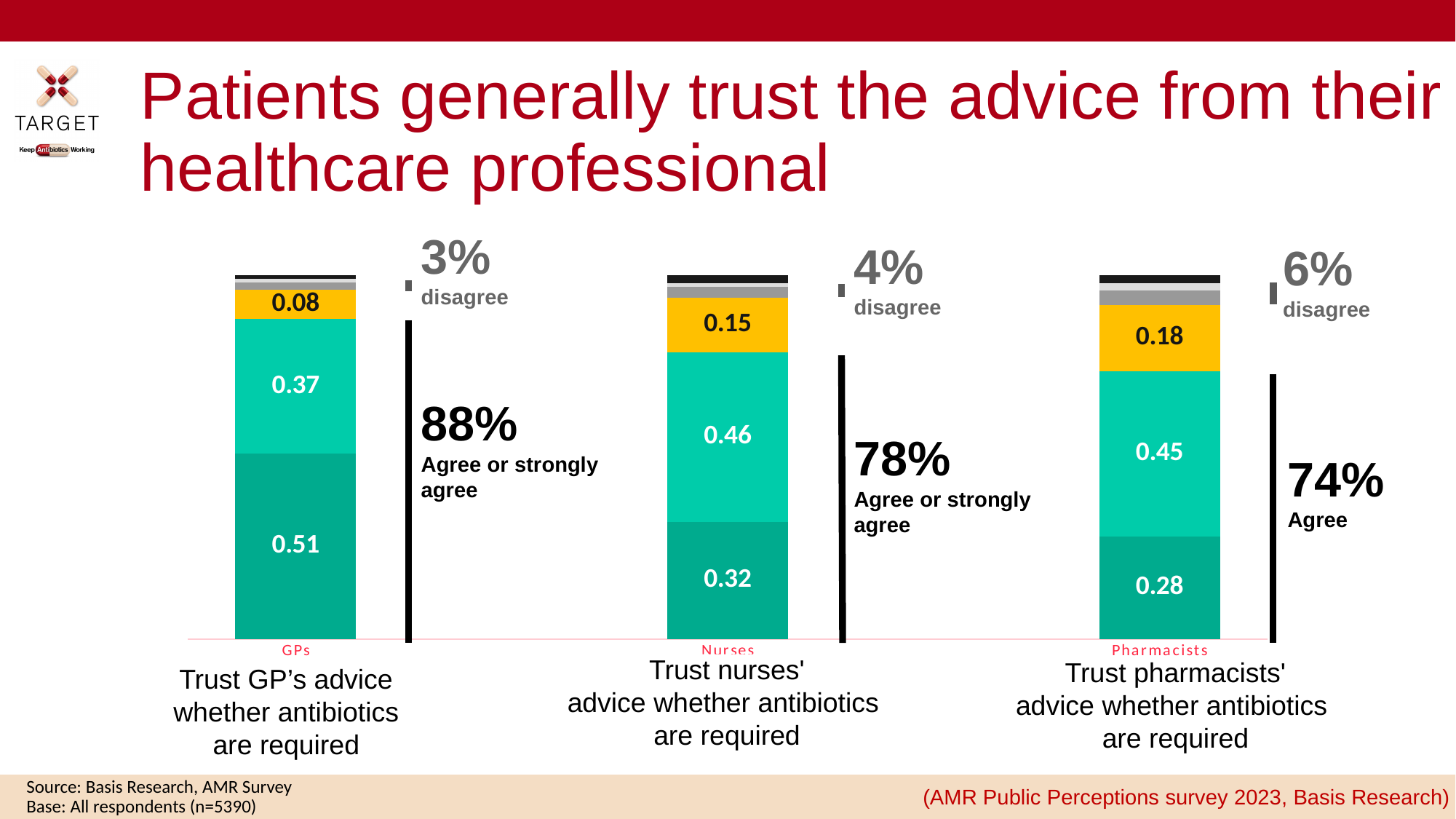

35
# Patients generally trust the advice from their healthcare professional
3%
disagree
4%
disagree
6%
disagree

### Chart

| Category | Strongly agree | Tend to agree | Neither agree nor disagree | Tend to disagree | Strongly disagree | Don't know |
|---|---|---|---|---|---|---|
| GPs | 0.51 | 0.37 | 0.08 | 0.02 | 0.01 | 0.01 |
|  | None | None | None | None | None | None |
| Nurses | 0.32 | 0.46 | 0.15 | 0.03 | 0.01 | 0.02 |
|  | None | None | None | None | None | None |
| Pharmacists | 0.28 | 0.45 | 0.18 | 0.04 | 0.02 | 0.02 |
88%
Agree or strongly agree
78%
Agree or strongly agree
74%
Agree
Trust nurses' advice whether antibiotics
are required
Trust pharmacists' advice whether antibiotics
are required
Trust GP’s advice whether antibiotics are required
Source: Basis Research, AMR Survey
Base: All respondents (n=5390)
(AMR Public Perceptions survey 2023, Basis Research)